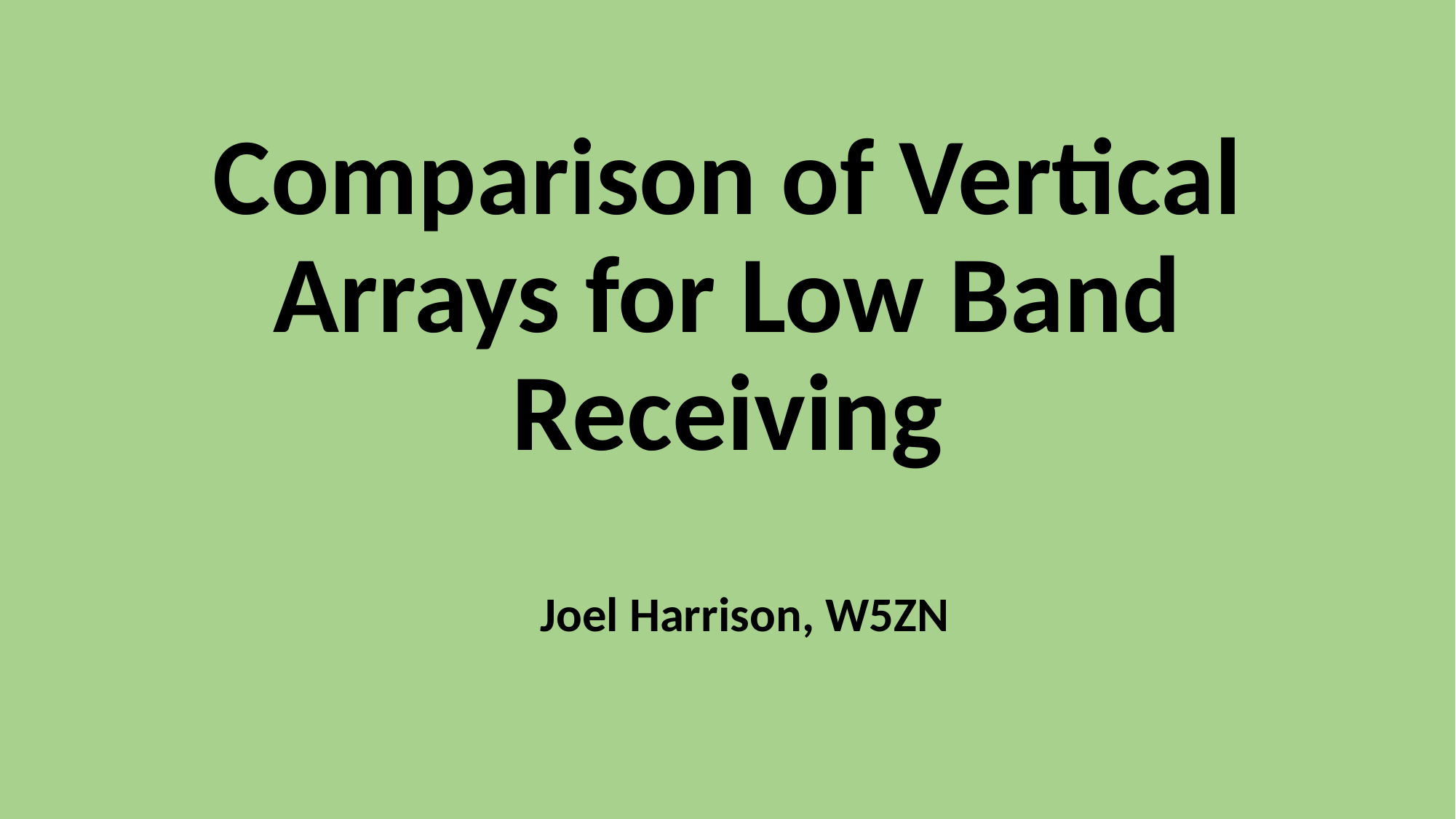

# Comparison of Vertical Arrays for Low Band Receiving
Joel Harrison, W5ZN